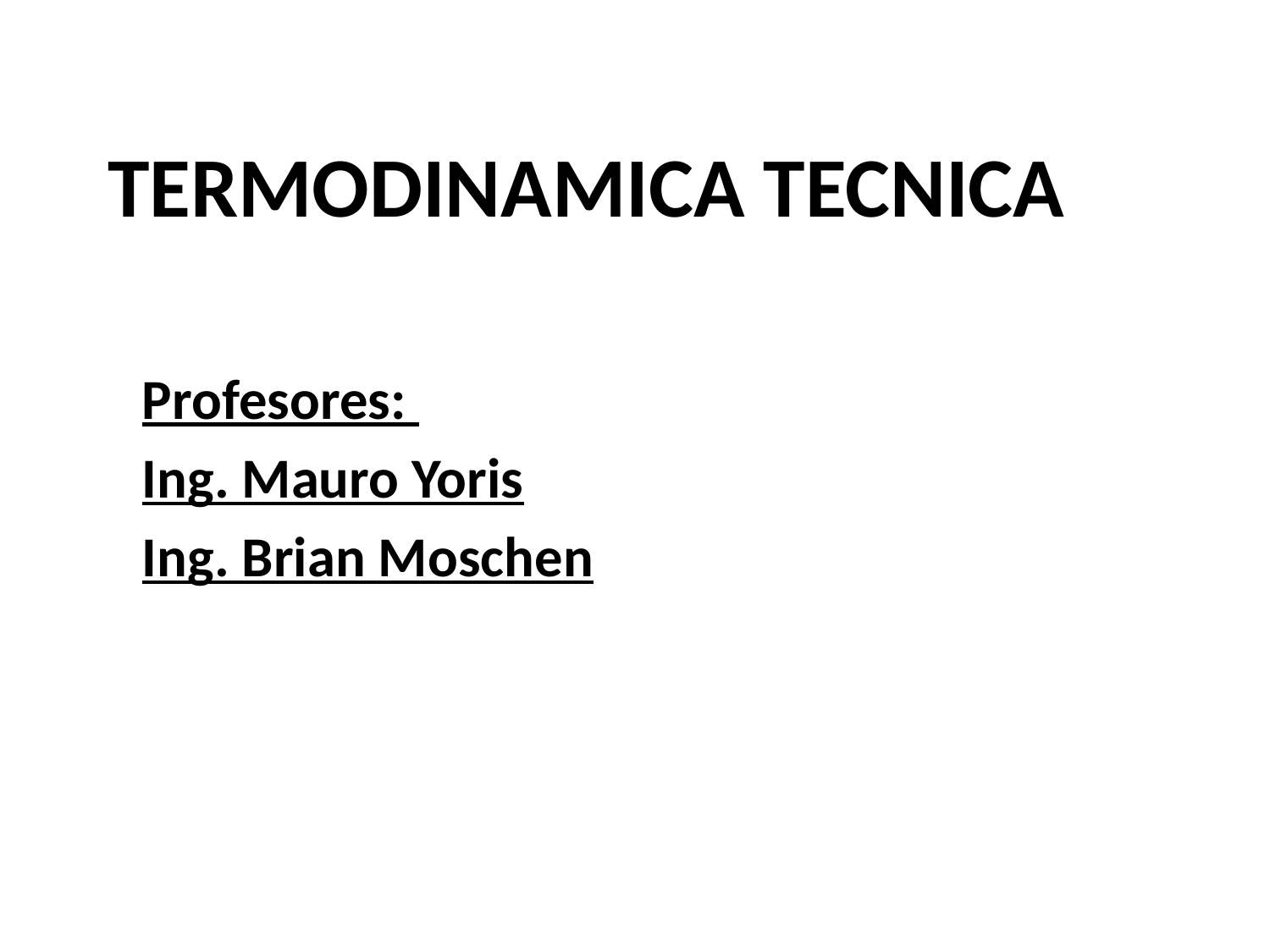

TERMODINAMICA TECNICA
Profesores:
Ing. Mauro Yoris
Ing. Brian Moschen